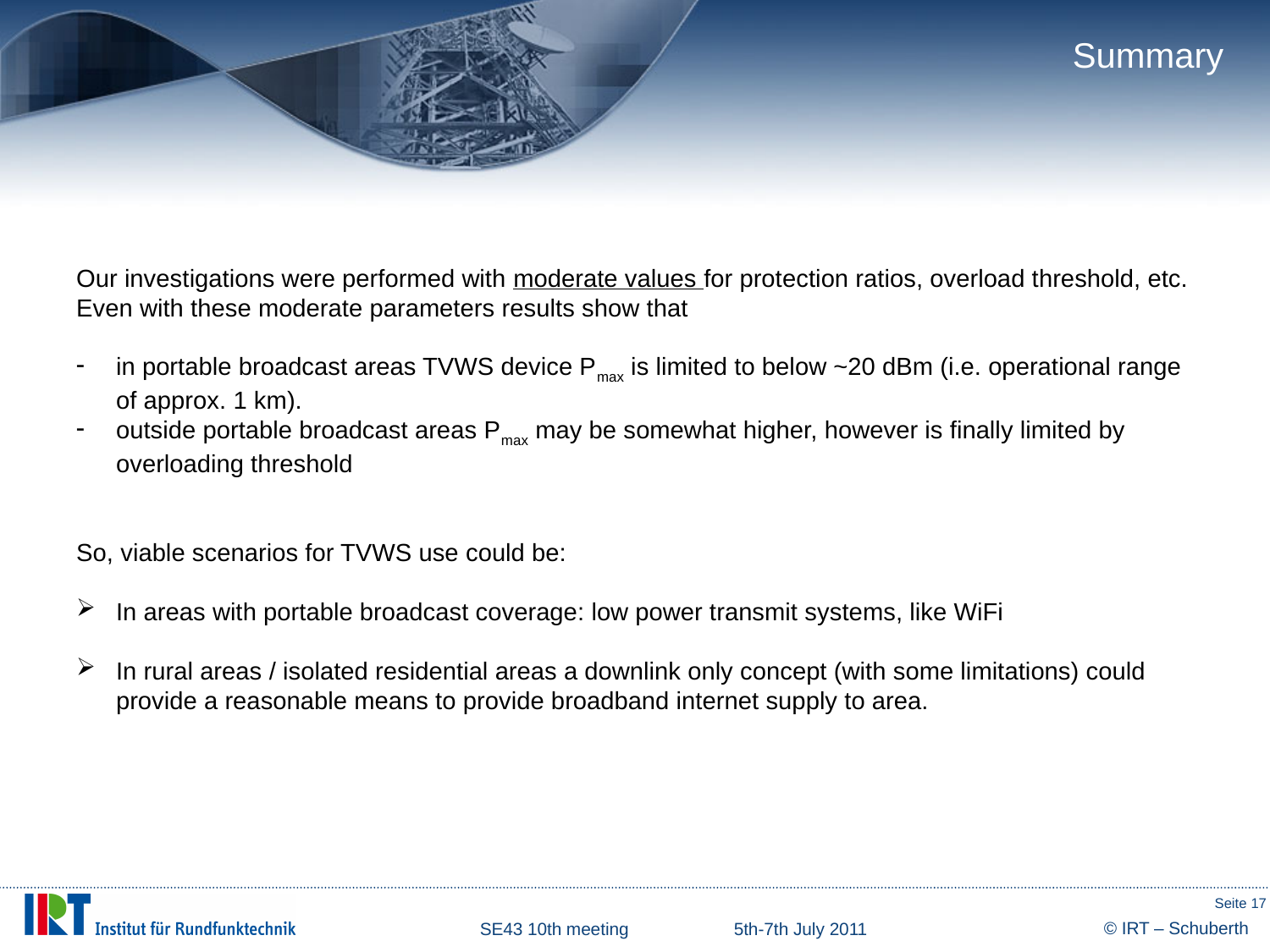

Summary
Our investigations were performed with moderate values for protection ratios, overload threshold, etc. Even with these moderate parameters results show that

in portable broadcast areas TVWS device Pmax is limited to below ~20 dBm (i.e. operational range of approx. 1 km).
outside portable broadcast areas Pmax may be somewhat higher, however is finally limited by overloading threshold

So, viable scenarios for TVWS use could be:

In areas with portable broadcast coverage: low power transmit systems, like WiFi

In rural areas / isolated residential areas a downlink only concept (with some limitations) could provide a reasonable means to provide broadband internet supply to area.